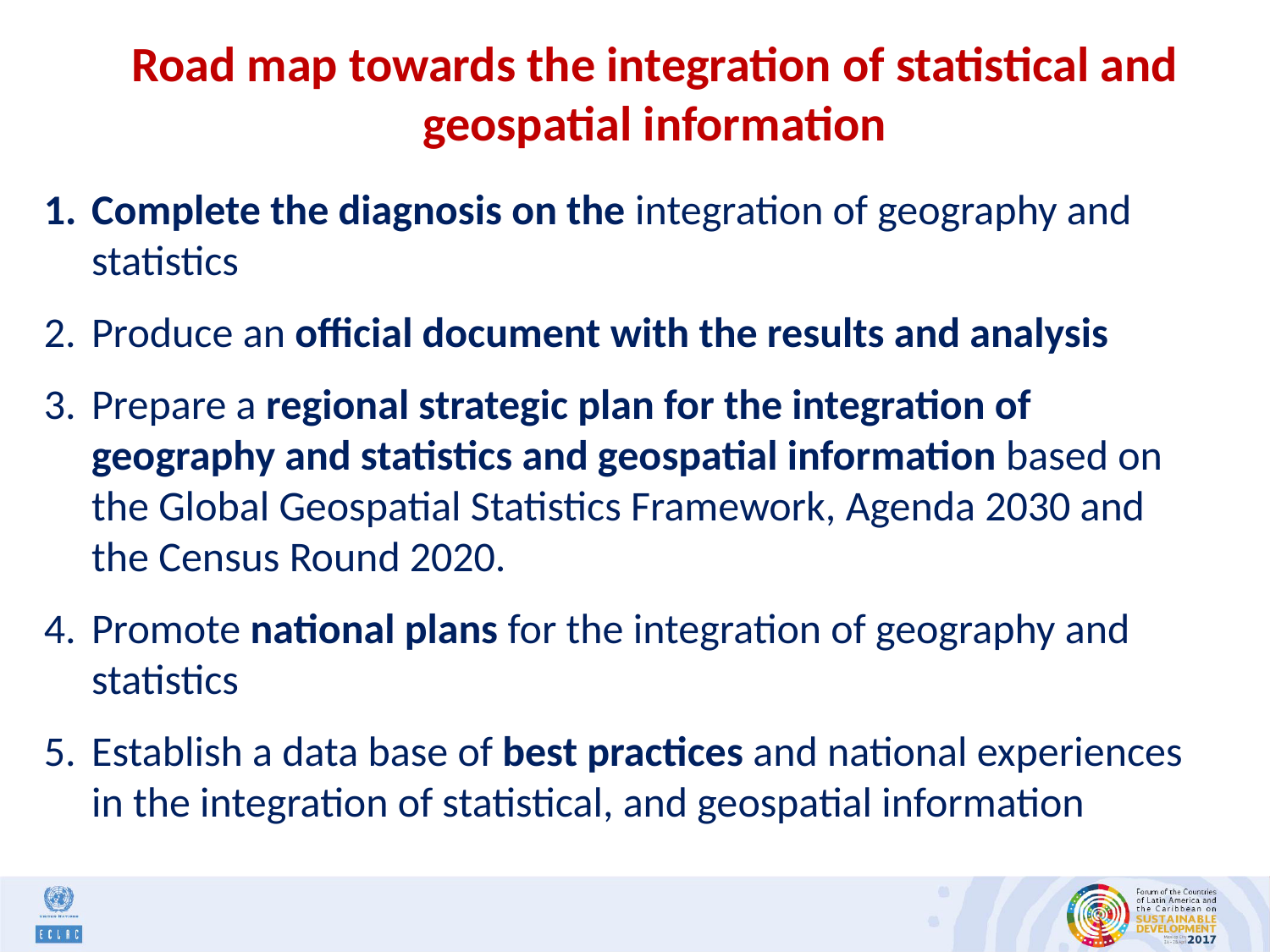

Road map towards the integration of statistical and geospatial information
Complete the diagnosis on the integration of geography and statistics
Produce an official document with the results and analysis
Prepare a regional strategic plan for the integration of geography and statistics and geospatial information based on the Global Geospatial Statistics Framework, Agenda 2030 and the Census Round 2020.
Promote national plans for the integration of geography and statistics
Establish a data base of best practices and national experiences in the integration of statistical, and geospatial information